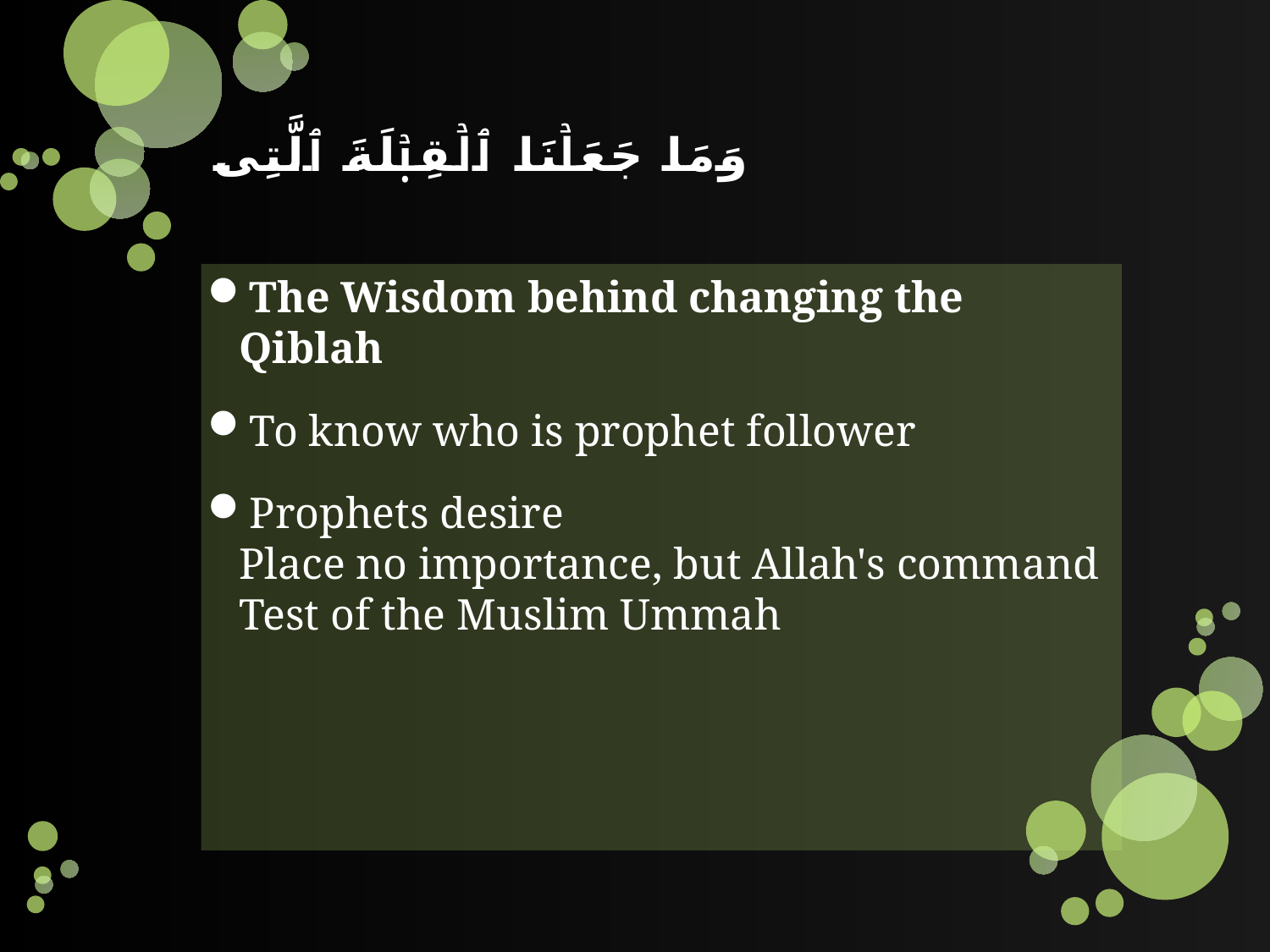

# وَمَا جَعَلۡنَا ٱلۡقِبۡلَةَ ٱلَّتِى
The Wisdom behind changing the Qiblah
To know who is prophet follower
Prophets desire
Place no importance, but Allah's command
Test of the Muslim Ummah